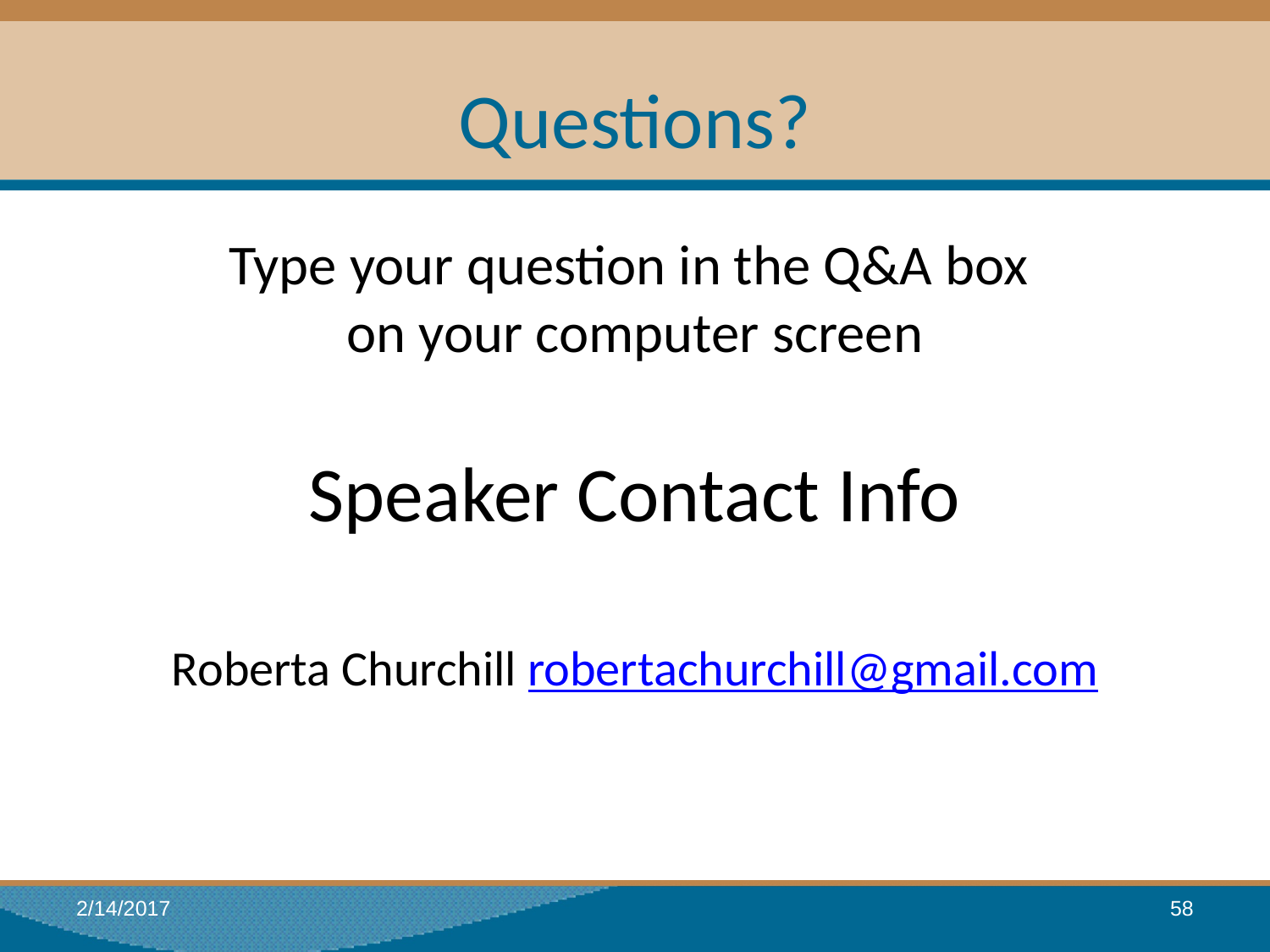

# Questions?
Type your question in the Q&A box
on your computer screen

Speaker Contact Info

Roberta Churchill robertachurchill@gmail.com
2/14/2017
58